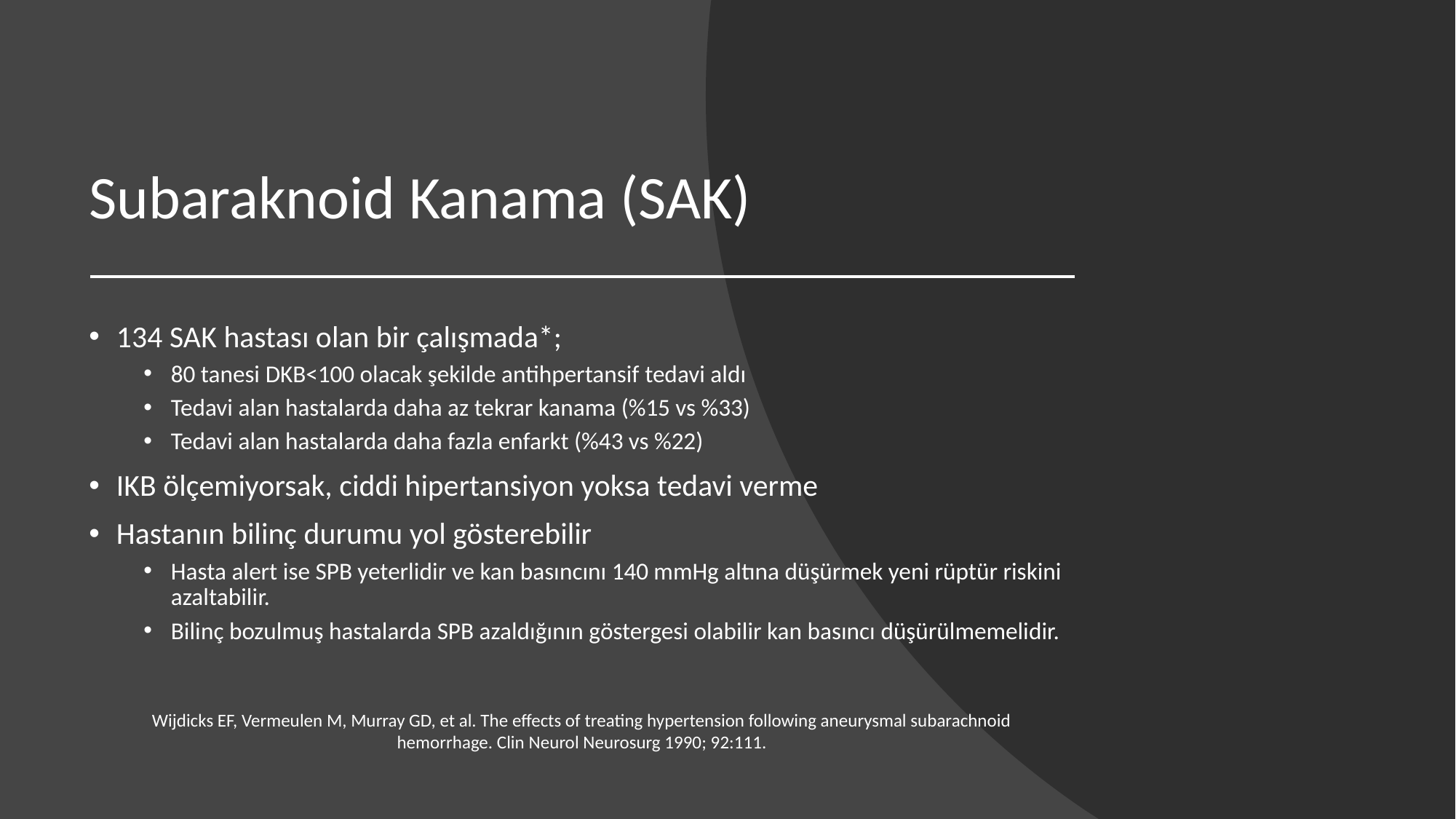

# Subaraknoid Kanama (SAK)
134 SAK hastası olan bir çalışmada*;
80 tanesi DKB<100 olacak şekilde antihpertansif tedavi aldı
Tedavi alan hastalarda daha az tekrar kanama (%15 vs %33)
Tedavi alan hastalarda daha fazla enfarkt (%43 vs %22)
IKB ölçemiyorsak, ciddi hipertansiyon yoksa tedavi verme
Hastanın bilinç durumu yol gösterebilir
Hasta alert ise SPB yeterlidir ve kan basıncını 140 mmHg altına düşürmek yeni rüptür riskini azaltabilir.
Bilinç bozulmuş hastalarda SPB azaldığının göstergesi olabilir kan basıncı düşürülmemelidir.
Wijdicks EF, Vermeulen M, Murray GD, et al. The effects of treating hypertension following aneurysmal subarachnoid hemorrhage. Clin Neurol Neurosurg 1990; 92:111.